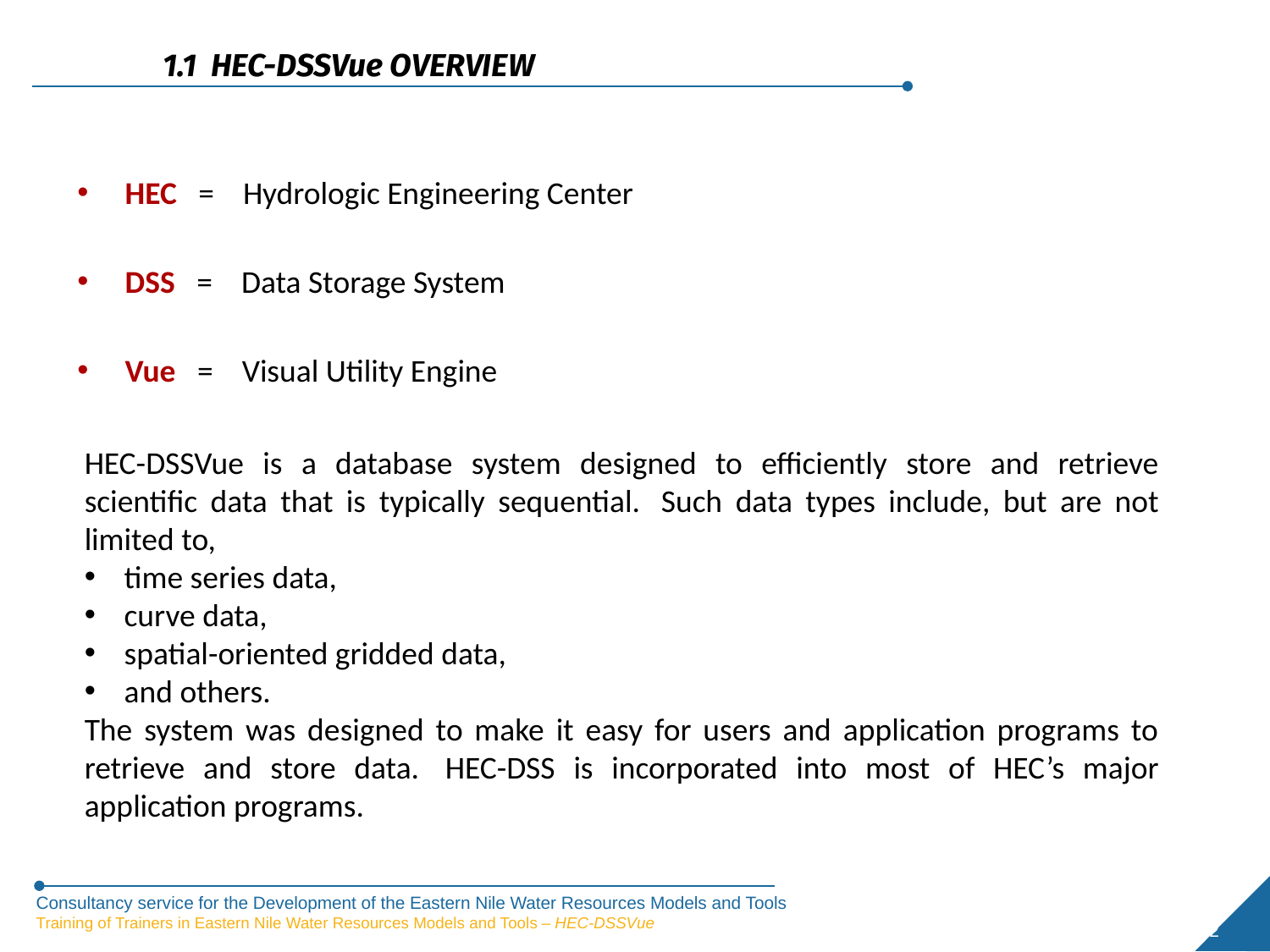

1.1  HEC-DSSVue OVERVIEW
HEC   =    Hydrologic Engineering Center

DSS   =    Data Storage System

Vue   =    Visual Utility Engine
HEC-DSSVue is a database system designed to efficiently store and retrieve scientific data that is typically sequential.  Such data types include, but are not limited to,
time series data,
curve data,
spatial-oriented gridded data,
and others.
The system was designed to make it easy for users and application programs to retrieve and store data.  HEC-DSS is incorporated into most of HEC’s major application programs.